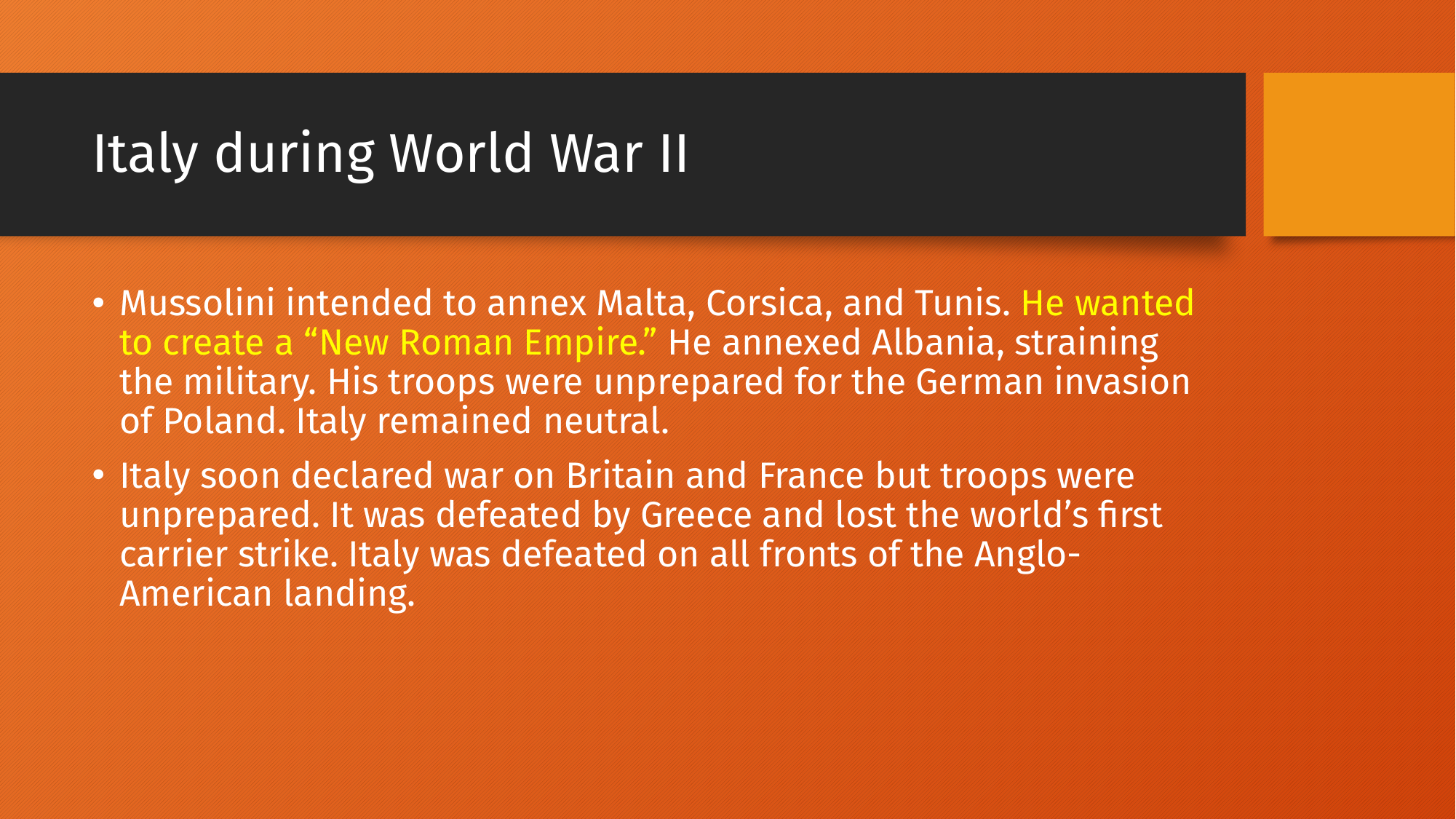

# Italy during World War II
Mussolini intended to annex Malta, Corsica, and Tunis. He wanted to create a “New Roman Empire.” He annexed Albania, straining the military. His troops were unprepared for the German invasion of Poland. Italy remained neutral.
Italy soon declared war on Britain and France but troops were unprepared. It was defeated by Greece and lost the world’s first carrier strike. Italy was defeated on all fronts of the Anglo-American landing.